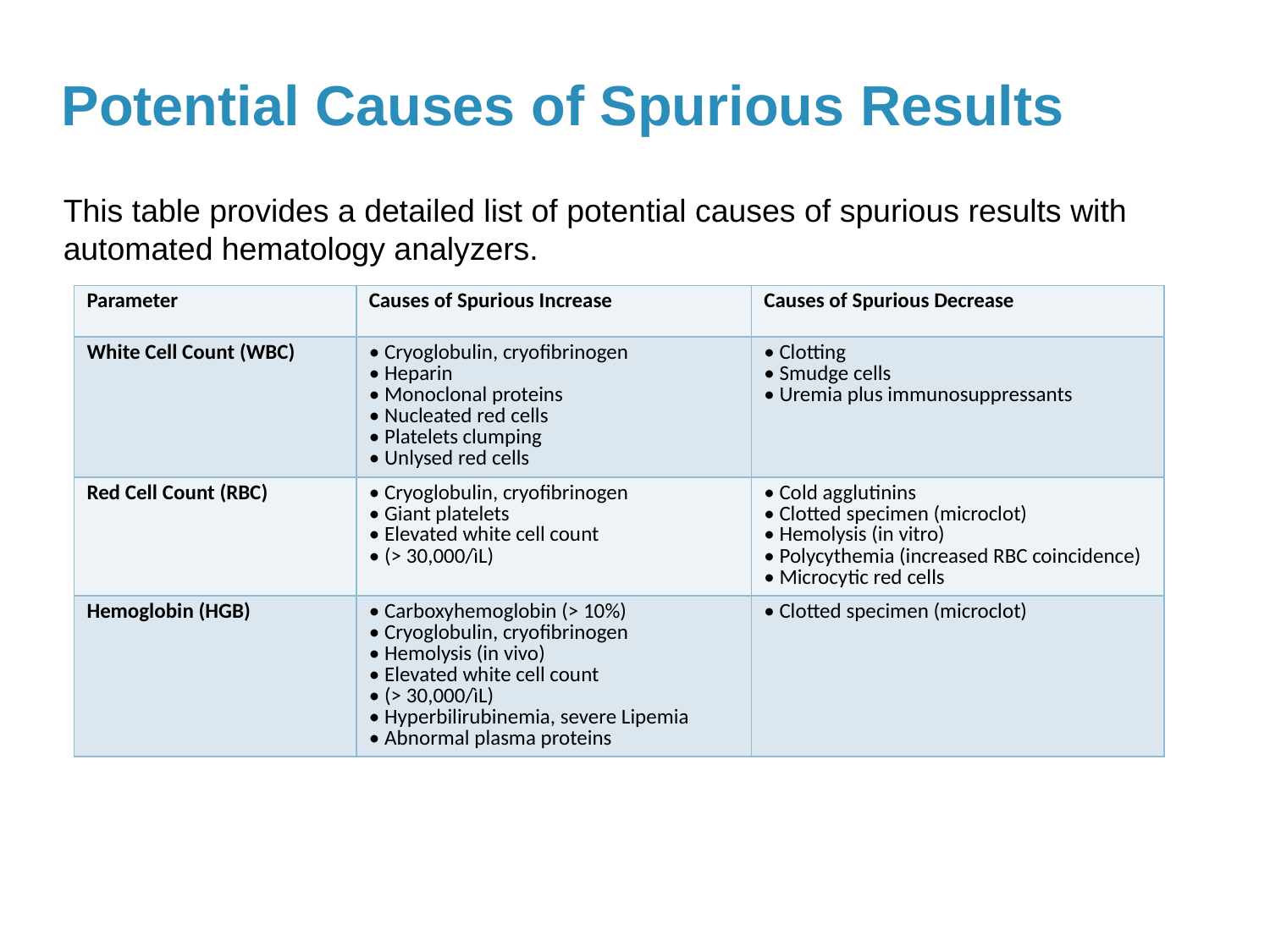

Potential Causes of Spurious Results
This table provides a detailed list of potential causes of spurious results with automated hematology analyzers.

| Parameter | Causes of Spurious Increase | Causes of Spurious Decrease |
| --- | --- | --- |
| White Cell Count (WBC) | • Cryoglobulin, cryofibrinogen • Heparin • Monoclonal proteins • Nucleated red cells • Platelets clumping • Unlysed red cells | • Clotting • Smudge cells • Uremia plus immunosuppressants |
| Red Cell Count (RBC) | • Cryoglobulin, cryofibrinogen • Giant platelets • Elevated white cell count • (> 30,000/ìL) | • Cold agglutinins • Clotted specimen (microclot) • Hemolysis (in vitro) • Polycythemia (increased RBC coincidence) • Microcytic red cells |
| Hemoglobin (HGB) | • Carboxyhemoglobin (> 10%) • Cryoglobulin, cryofibrinogen • Hemolysis (in vivo) • Elevated white cell count • (> 30,000/ìL) • Hyperbilirubinemia, severe Lipemia • Abnormal plasma proteins | • Clotted specimen (microclot) |